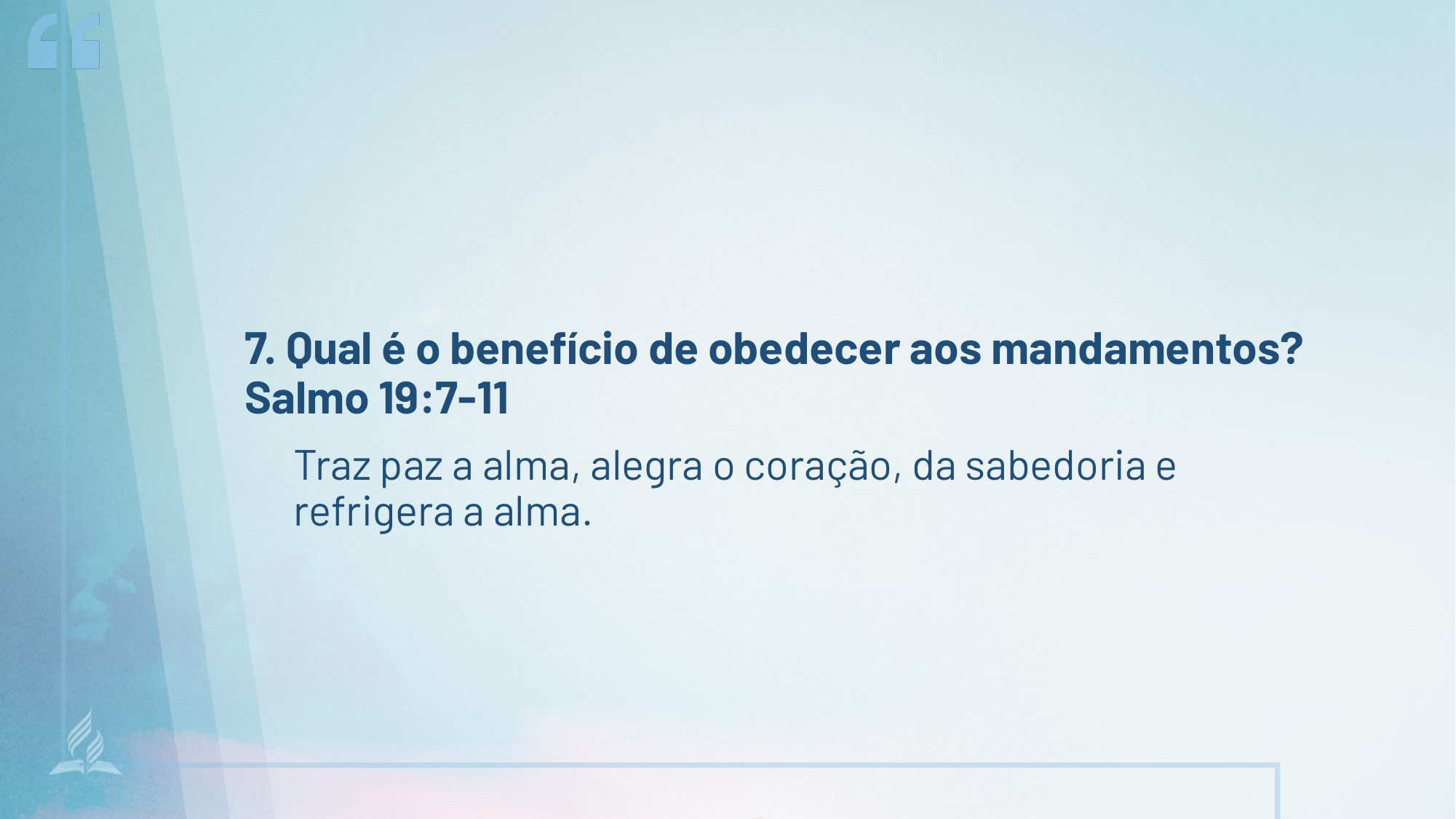

7. Qual é o benefício de obedecer aos mandamentos? Salmo 19:7-11
Traz paz a alma, alegra o coração, da sabedoria e refrigera a alma.